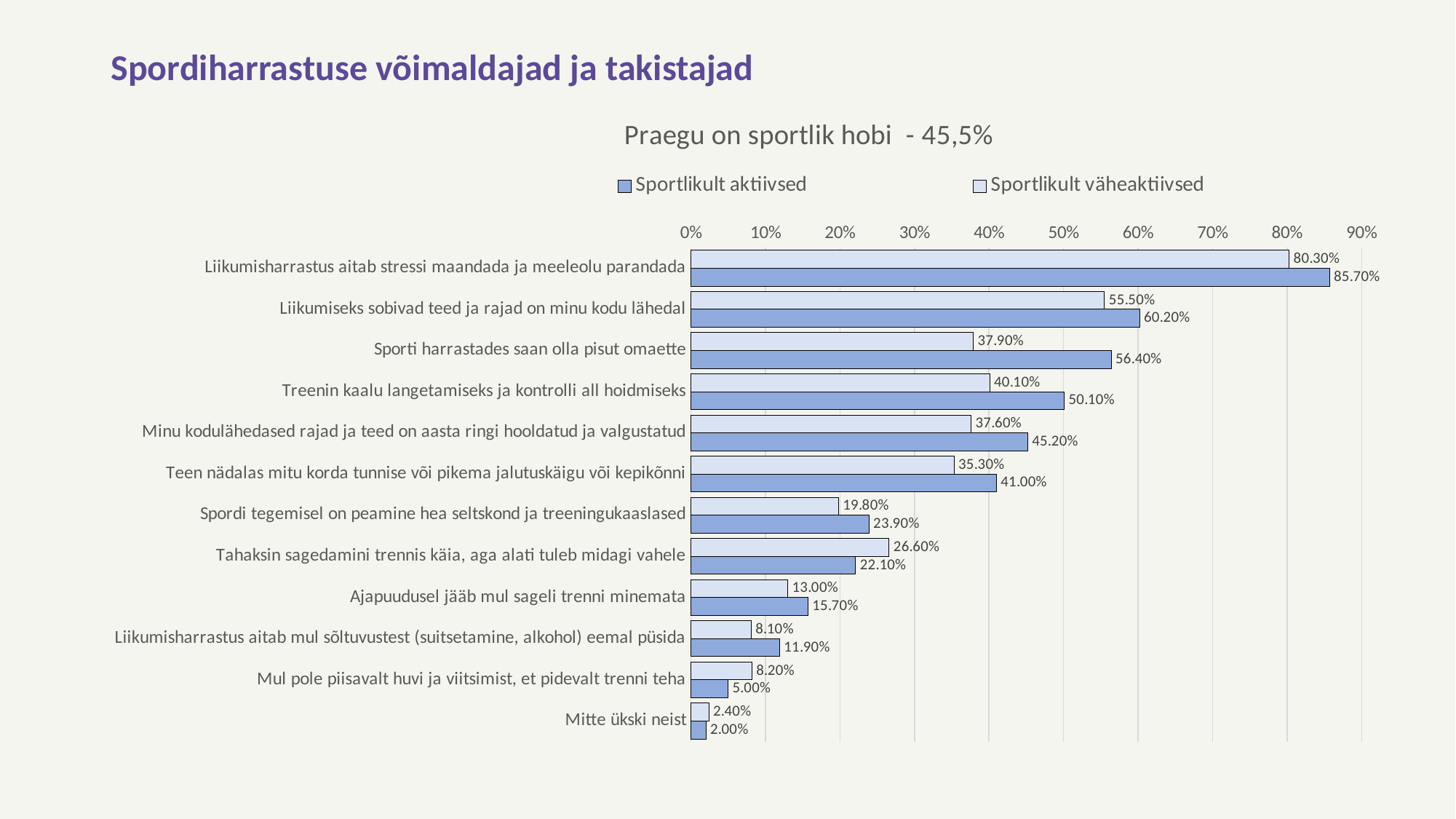

# Spordiharrastuse võimaldajad ja takistajad

### Chart: Praegu on sportlik hobi  - 45,5%

| Category | Sportlikult väheaktiivsed | Sportlikult aktiivsed |
|---|---|---|
| Liikumisharrastus aitab stressi maandada ja meeleolu parandada | 0.803 | 0.857 |
| Liikumiseks sobivad teed ja rajad on minu kodu lähedal | 0.555 | 0.602 |
| Sporti harrastades saan olla pisut omaette | 0.379 | 0.564 |
| Treenin kaalu langetamiseks ja kontrolli all hoidmiseks | 0.401 | 0.501 |
| Minu kodulähedased rajad ja teed on aasta ringi hooldatud ja valgustatud | 0.376 | 0.452 |
| Teen nädalas mitu korda tunnise või pikema jalutuskäigu või kepikõnni | 0.353 | 0.41 |
| Spordi tegemisel on peamine hea seltskond ja treeningukaaslased | 0.198 | 0.239 |
| Tahaksin sagedamini trennis käia, aga alati tuleb midagi vahele | 0.266 | 0.221 |
| Ajapuudusel jääb mul sageli trenni minemata | 0.13 | 0.157 |
| Liikumisharrastus aitab mul sõltuvustest (suitsetamine, alkohol) eemal püsida | 0.081 | 0.119 |
| Mul pole piisavalt huvi ja viitsimist, et pidevalt trenni teha | 0.082 | 0.05 |
| Mitte ükski neist | 0.024 | 0.02 |